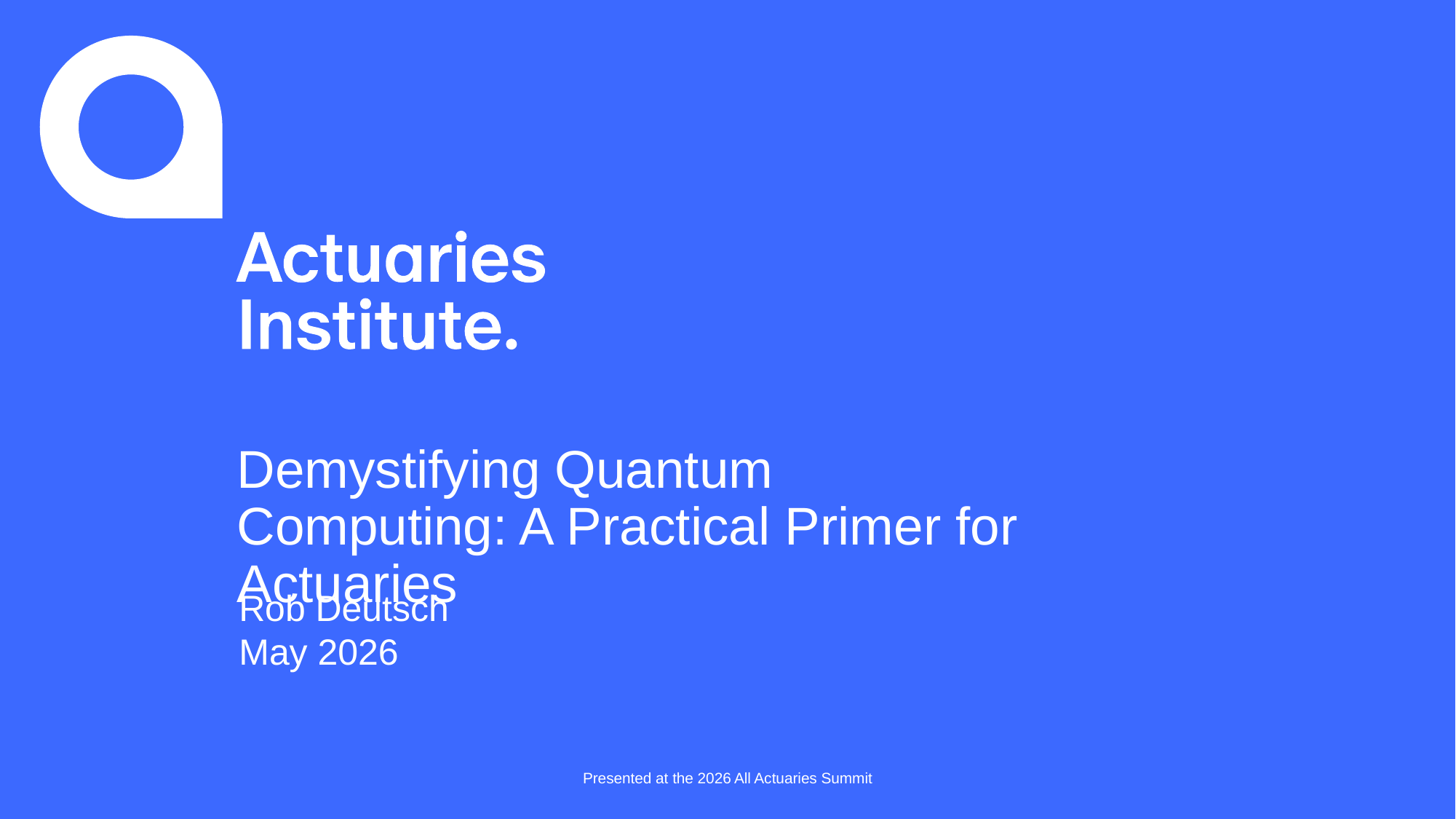

# Demystifying Quantum Computing: A Practical Primer for Actuaries
Rob Deutsch
May 2026
Presented at the 2026 All Actuaries Summit